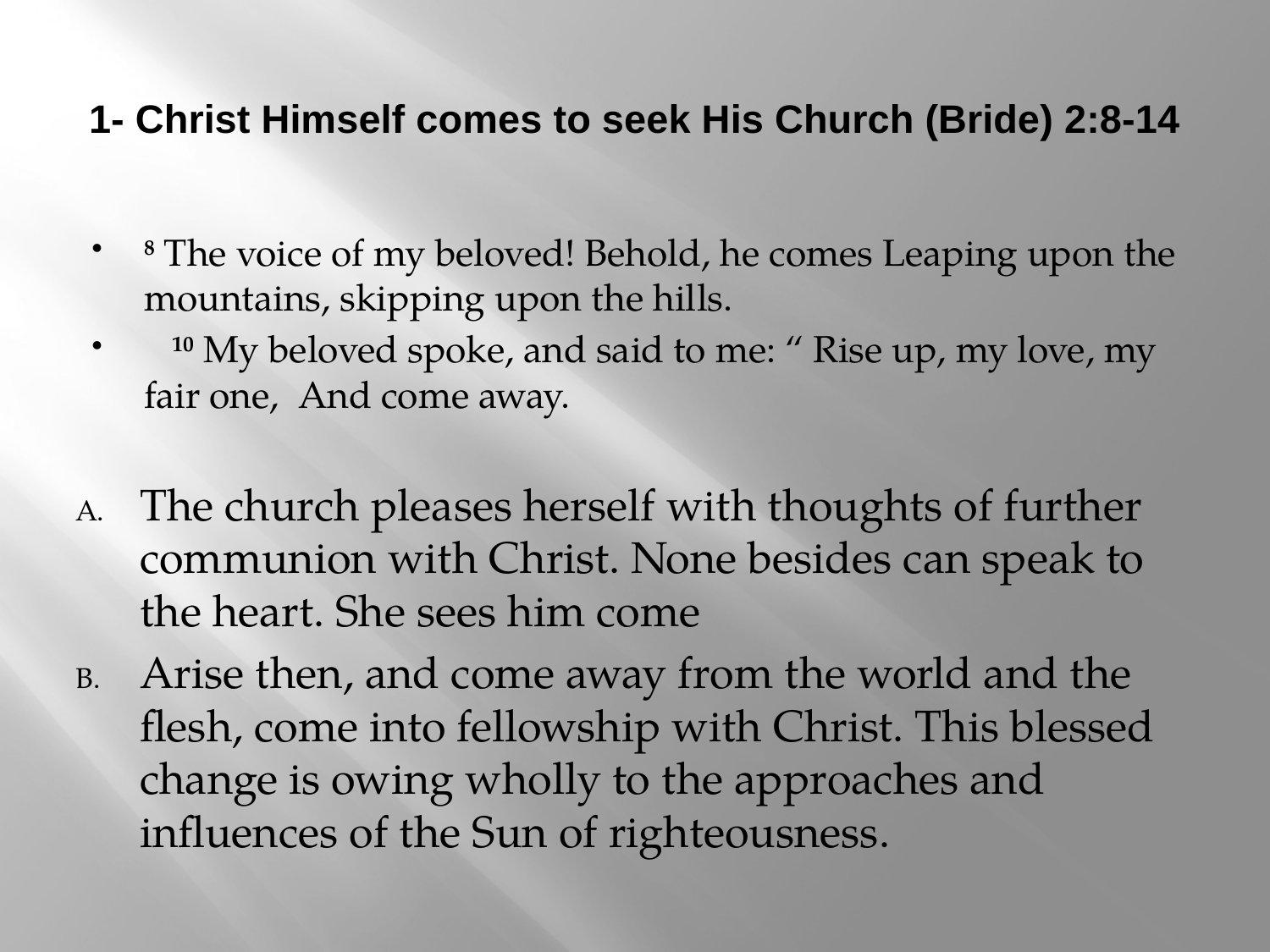

# 1- Christ Himself comes to seek His Church (Bride) 2:8-14
8 The voice of my beloved! Behold, he comes Leaping upon the mountains, skipping upon the hills.
   10 My beloved spoke, and said to me: “ Rise up, my love, my fair one,  And come away.

The church pleases herself with thoughts of further communion with Christ. None besides can speak to the heart. She sees him come
Arise then, and come away from the world and the flesh, come into fellowship with Christ. This blessed change is owing wholly to the approaches and influences of the Sun of righteousness.